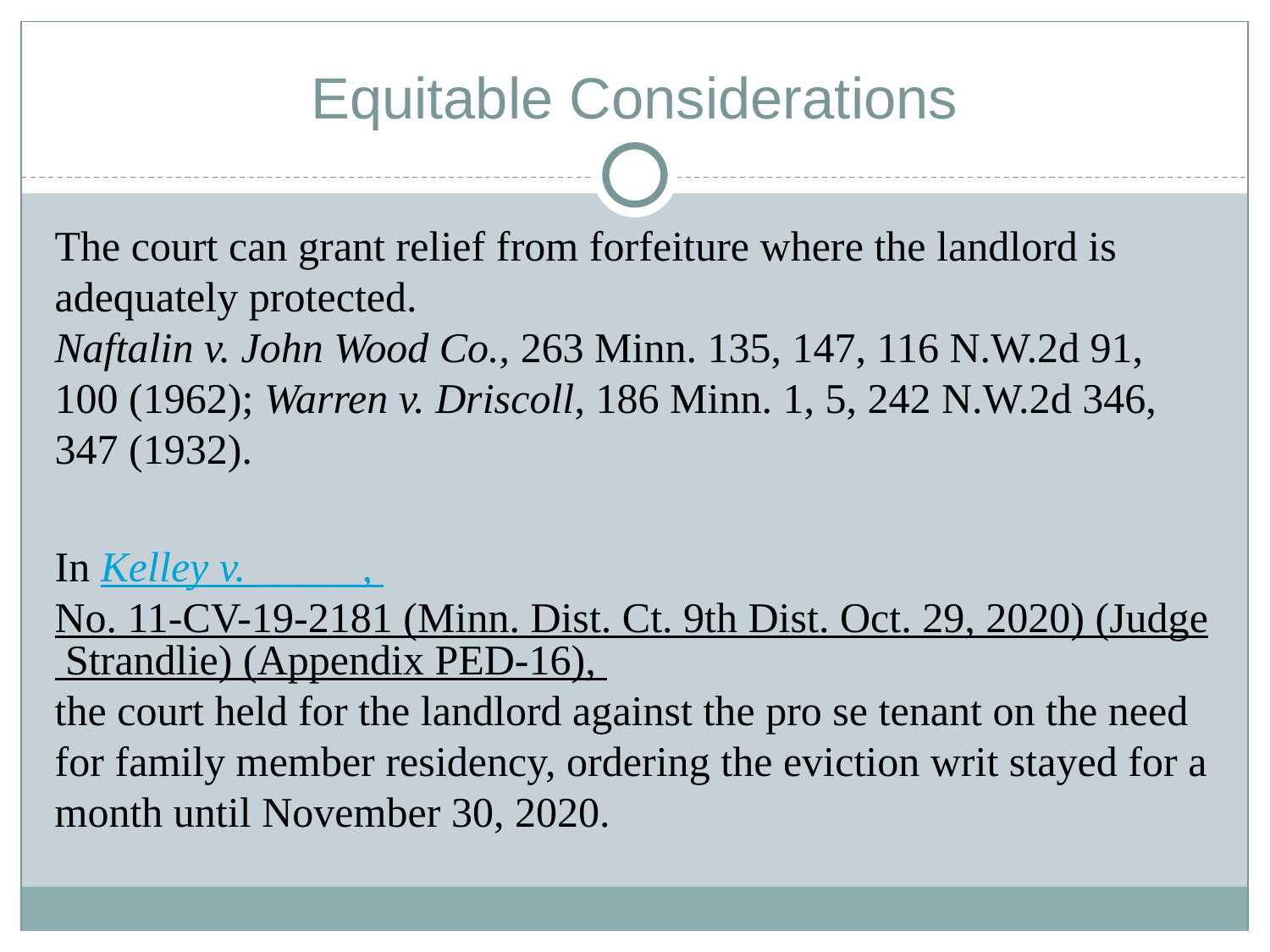

# Equitable Considerations
The court can grant relief from forfeiture where the landlord is adequately protected.
Naftalin v. John Wood Co., 263 Minn. 135, 147, 116 N.W.2d 91, 100 (1962); Warren v. Driscoll, 186 Minn. 1, 5, 242 N.W.2d 346, 347 (1932).

In Kelley v. _____, No. 11-CV-19-2181 (Minn. Dist. Ct. 9th Dist. Oct. 29, 2020) (Judge Strandlie) (Appendix PED-16), the court held for the landlord against the pro se tenant on the need for family member residency, ordering the eviction writ stayed for a month until November 30, 2020.